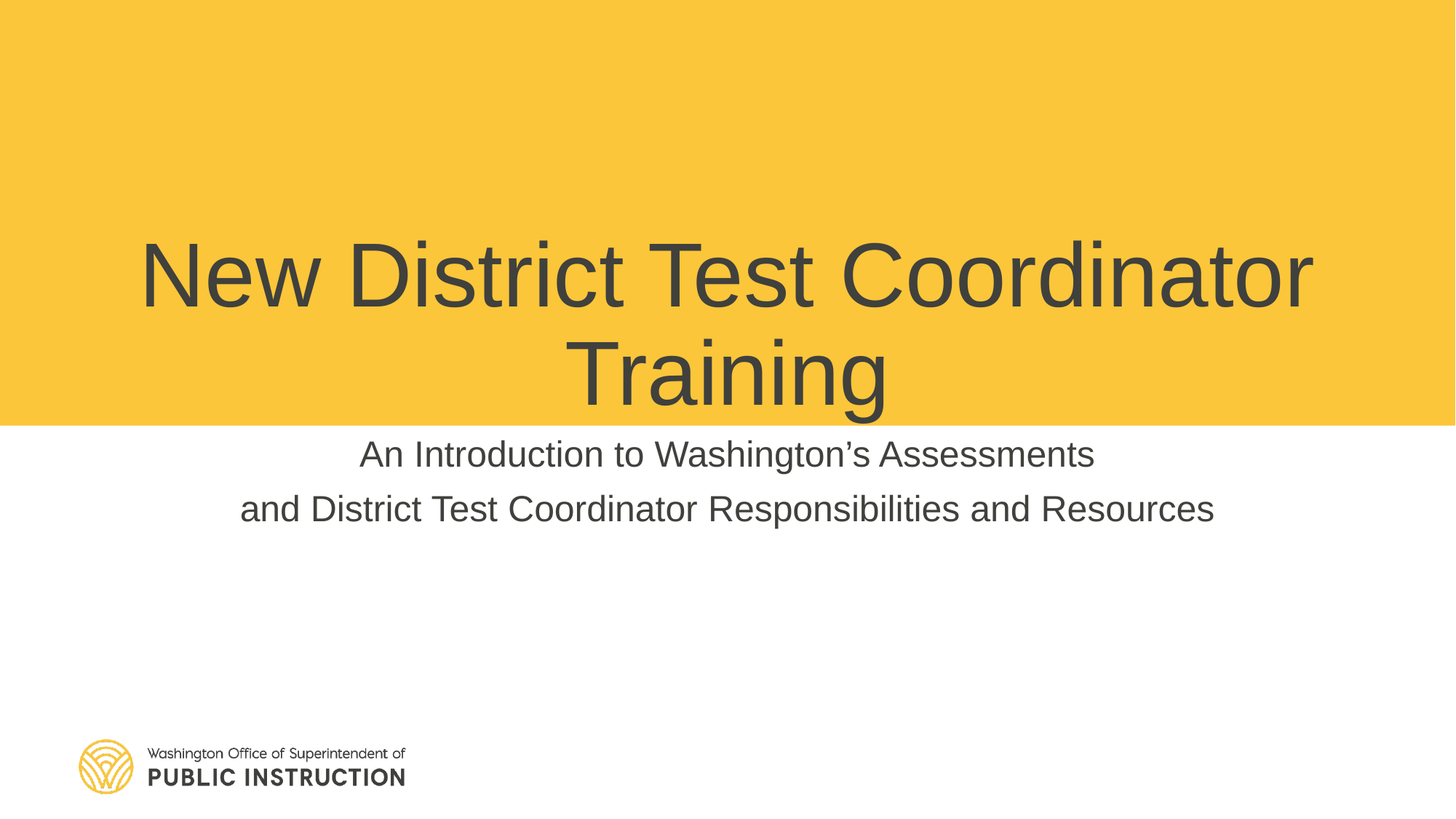

# New District Test Coordinator Training
An Introduction to Washington’s Assessments
and District Test Coordinator Responsibilities and Resources